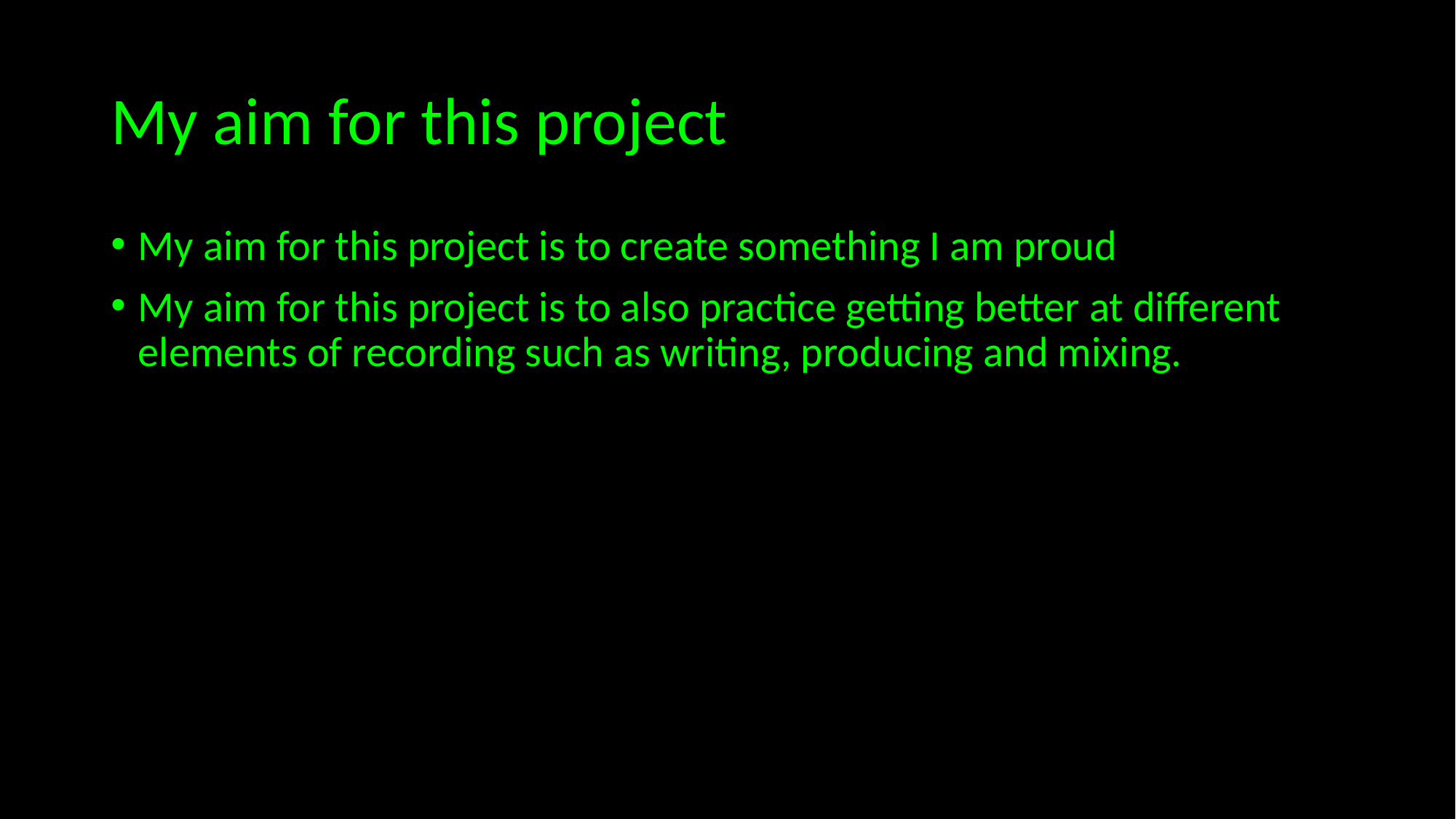

# My aim for this project
My aim for this project is to create something I am proud
My aim for this project is to also practice getting better at different elements of recording such as writing, producing and mixing.